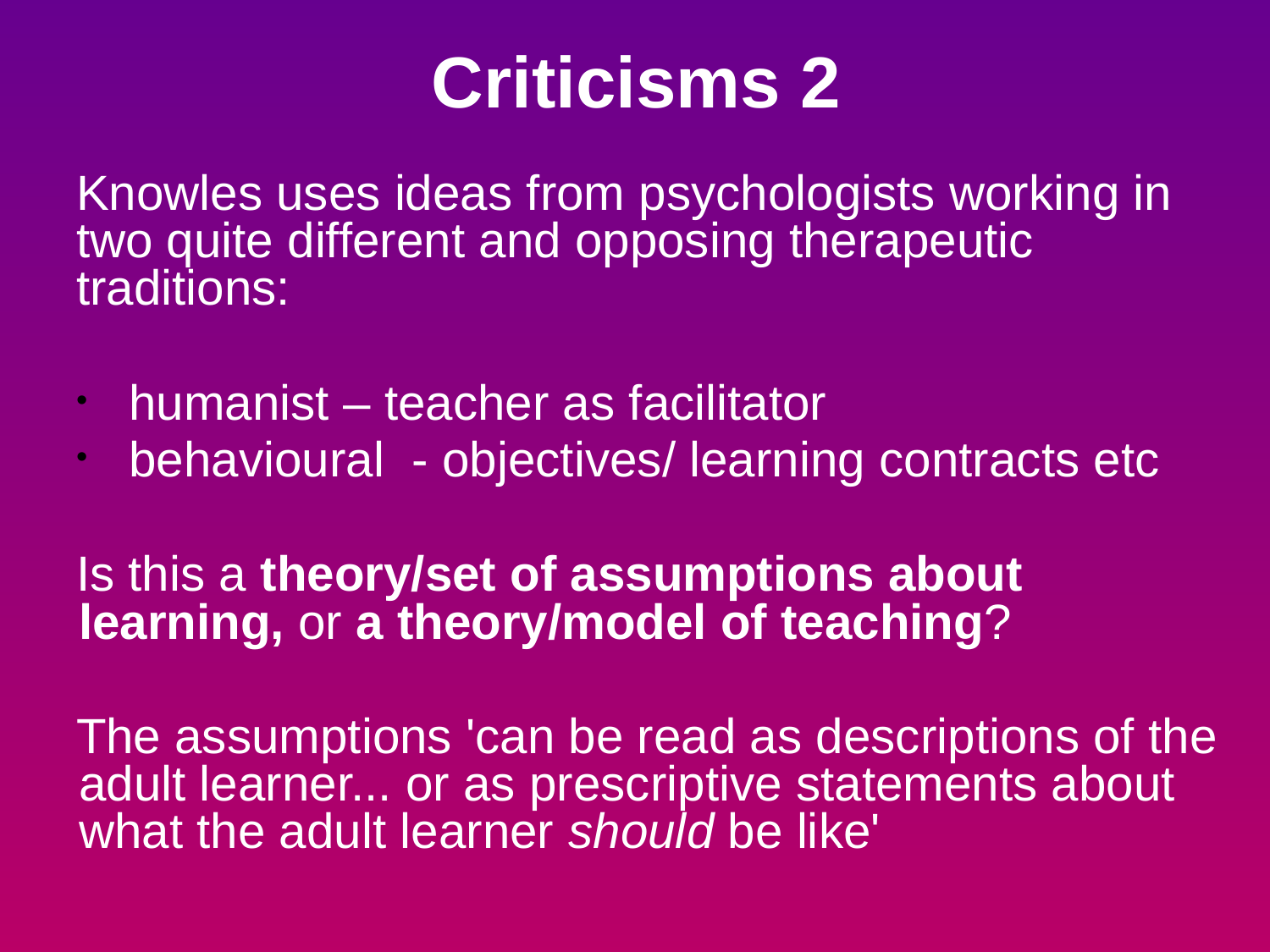

# Criticisms 2
Knowles uses ideas from psychologists working in two quite different and opposing therapeutic traditions:

humanist – teacher as facilitator
behavioural  - objectives/ learning contracts etc

Is this a theory/set of assumptions about learning, or a theory/model of teaching?

The assumptions 'can be read as descriptions of the adult learner... or as prescriptive statements about what the adult learner should be like'